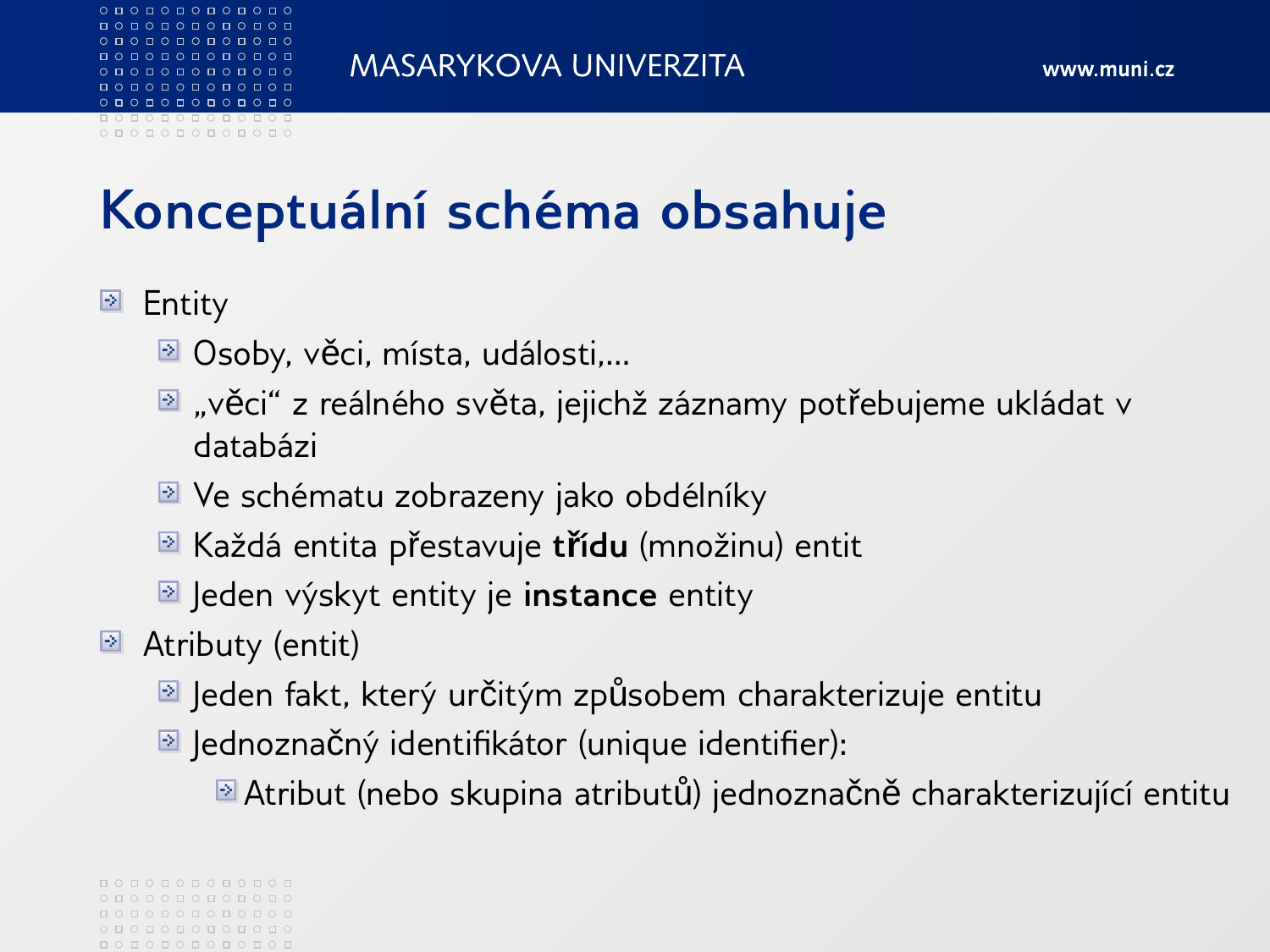

# Konceptuální schéma obsahuje
Entity
Osoby, věci, místa, události,…
„věci“ z reálného světa, jejichž záznamy potřebujeme ukládat v databázi
Ve schématu zobrazeny jako obdélníky
Každá entita přestavuje třídu (množinu) entit
Jeden výskyt entity je instance entity
Atributy (entit)
Jeden fakt, který určitým způsobem charakterizuje entitu
Jednoznačný identifikátor (unique identifier):
Atribut (nebo skupina atributů) jednoznačně charakterizující entitu